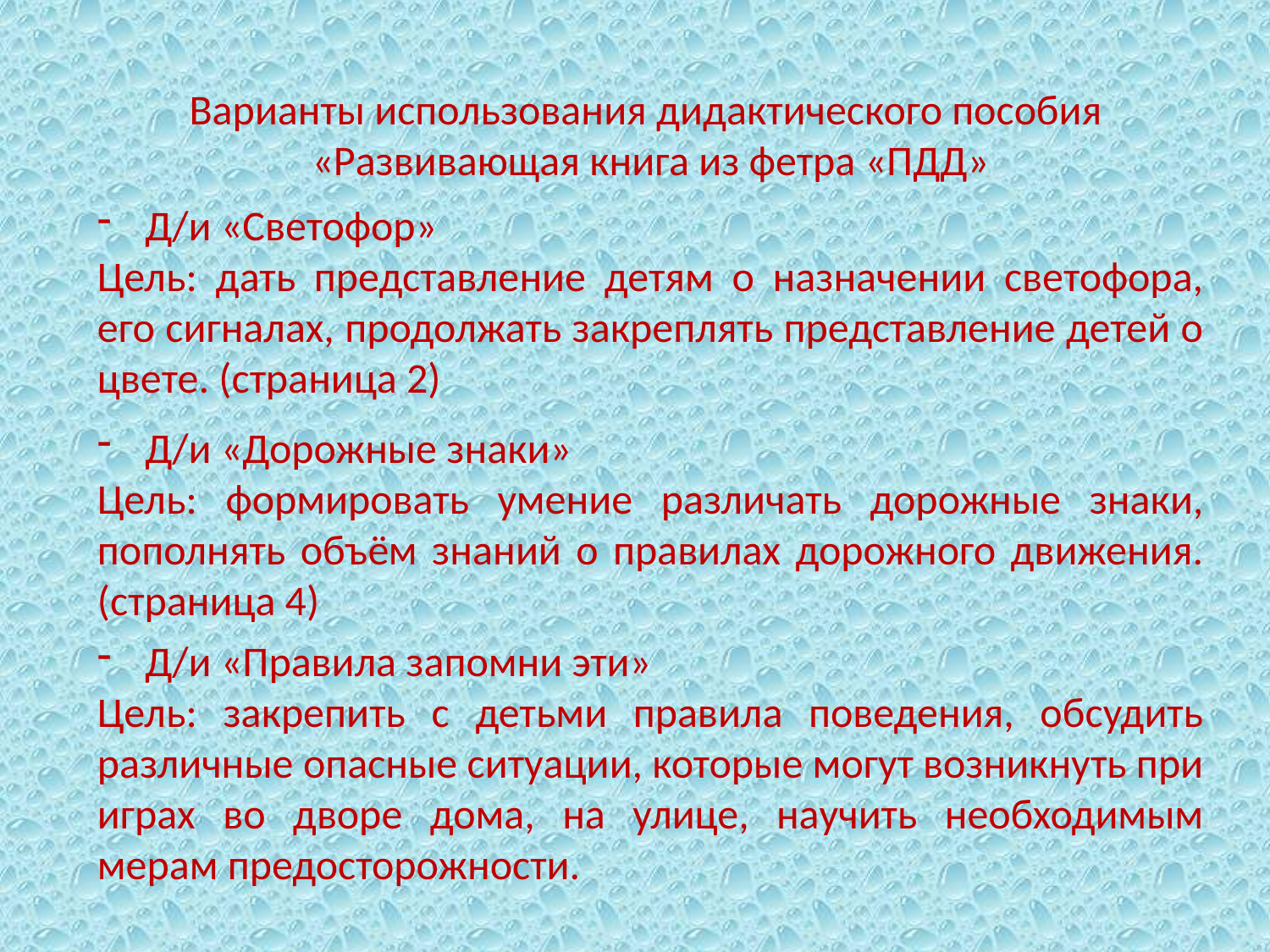

Варианты использования дидактического пособия  «Развивающая книга из фетра «ПДД»

Д/и «Светофор»
Цель: дать представление детям о назначении светофора, его сигналах, продолжать закреплять представление детей о цвете. (страница 2)

Д/и «Дорожные знаки»
Цель: формировать умение различать дорожные знаки, пополнять объём знаний о правилах дорожного движения. (страница 4)

Д/и «Правила запомни эти»
Цель: закрепить с детьми правила поведения, обсудить различные опасные ситуации, которые могут возникнуть при играх во дворе дома, на улице, научить необходимым мерам предосторожности.